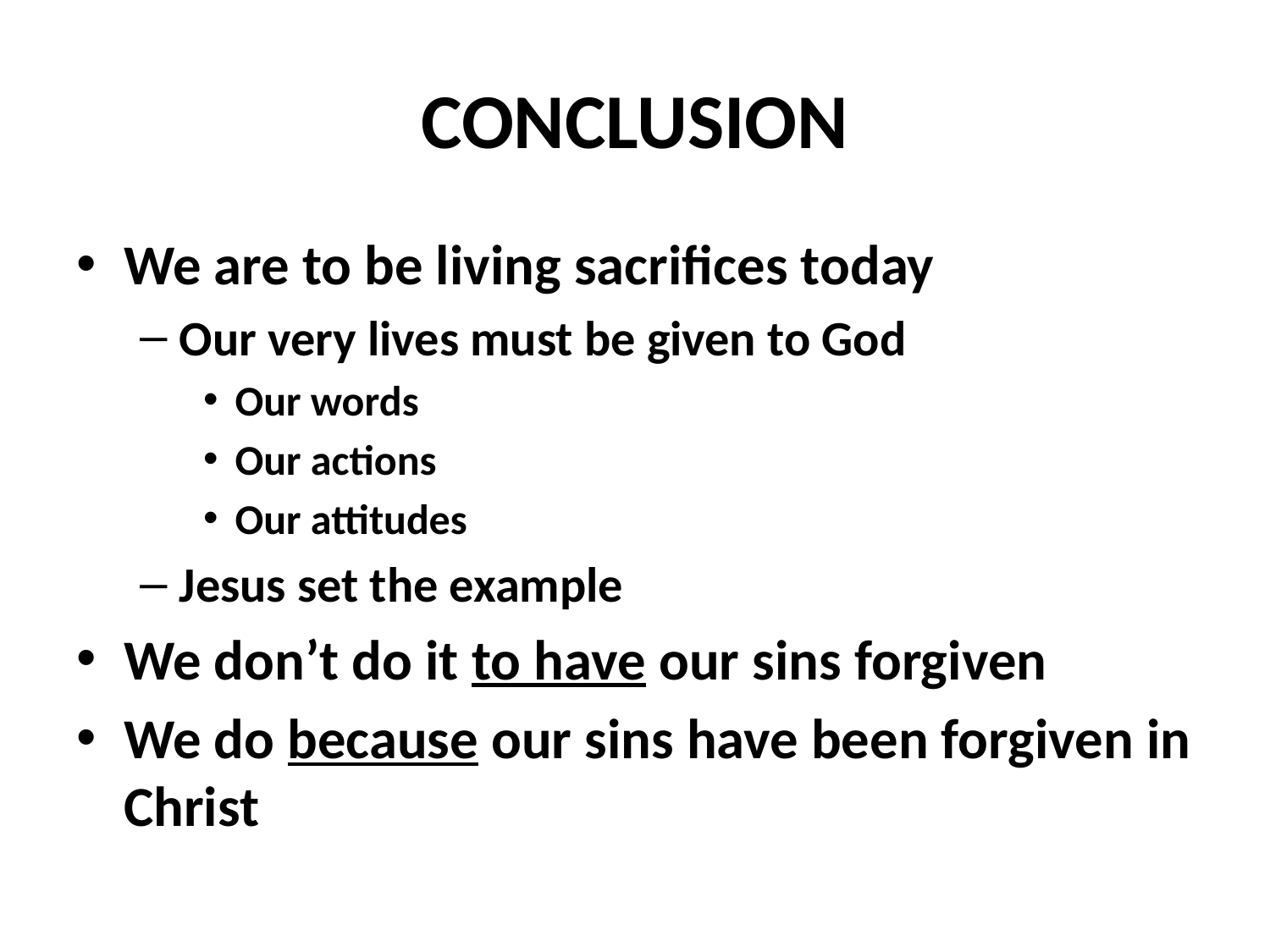

# CONCLUSION
We are to be living sacrifices today
Our very lives must be given to God
Our words
Our actions
Our attitudes
Jesus set the example
We don’t do it to have our sins forgiven
We do because our sins have been forgiven in Christ